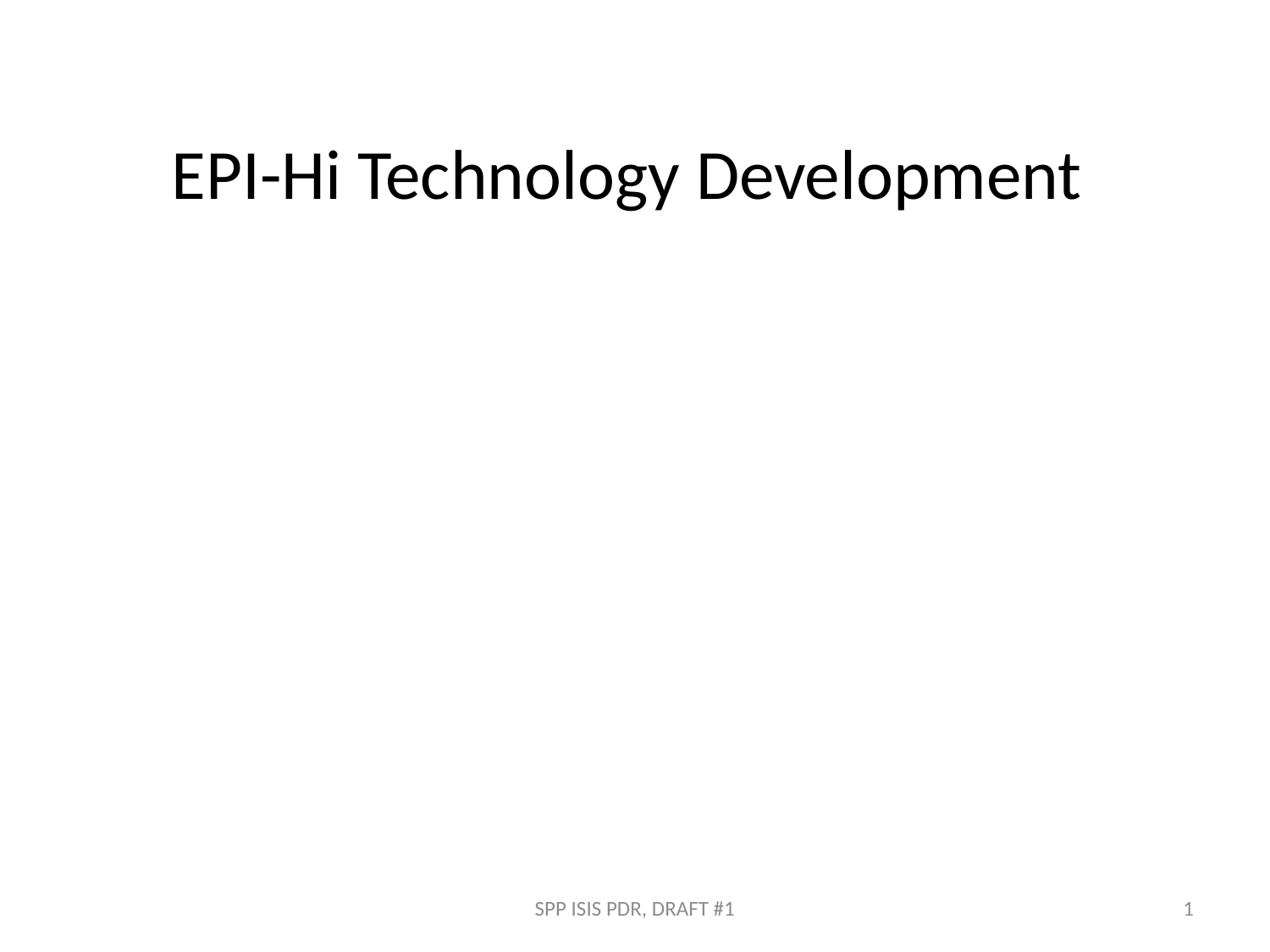

EPI-Hi Technology Development
SPP ISIS PDR, DRAFT #1
1